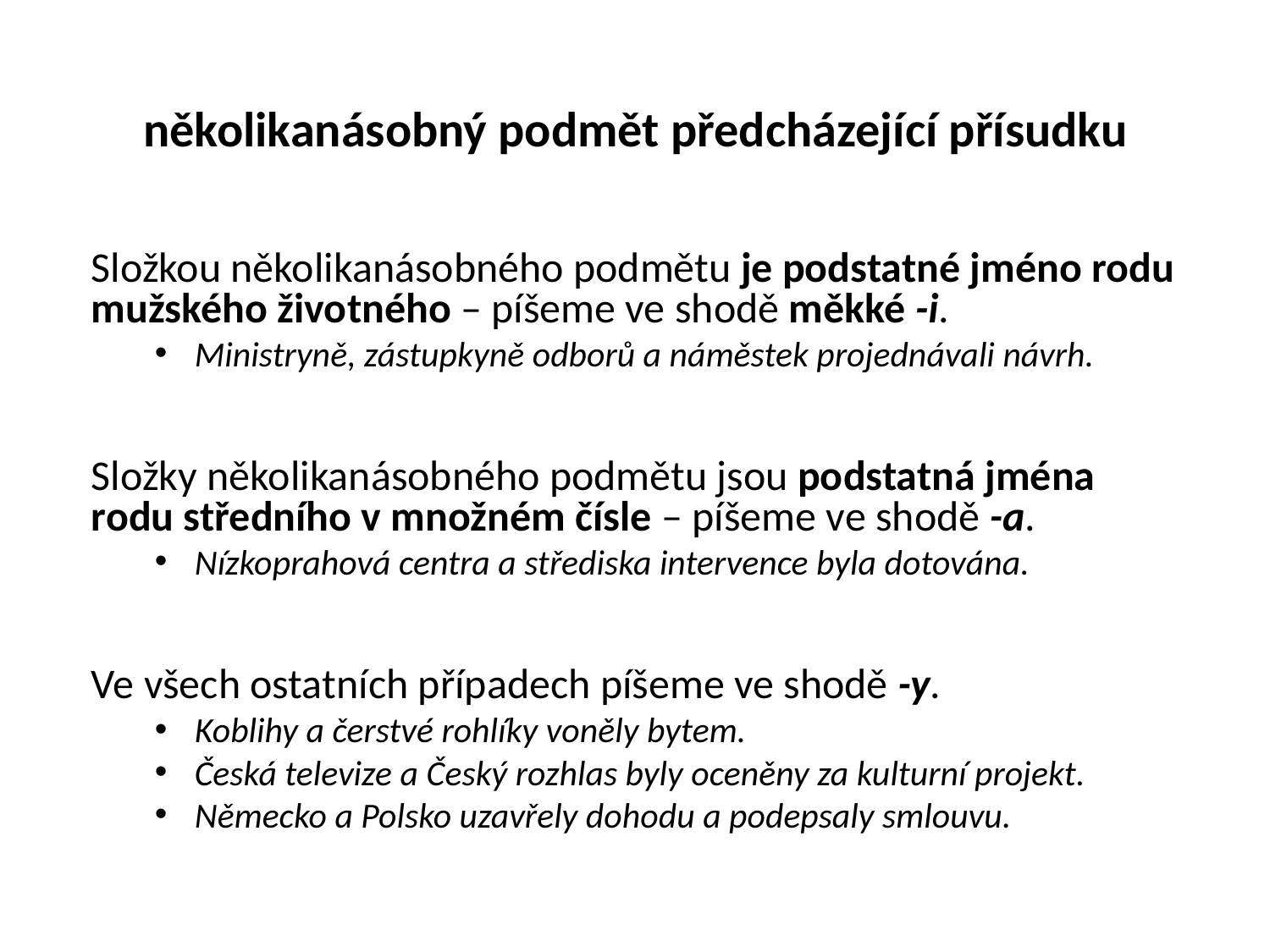

# několikanásobný podmět předcházející přísudku
Složkou několikanásobného podmětu je podstatné jméno rodu mužského životného – píšeme ve shodě měkké -i.
Ministryně, zástupkyně odborů a náměstek projednávali návrh.

Složky několikanásobného podmětu jsou podstatná jména rodu středního v množném čísle – píšeme ve shodě -a.
Nízkoprahová centra a střediska intervence byla dotována.

Ve všech ostatních případech píšeme ve shodě -y.
Koblihy a čerstvé rohlíky voněly bytem.
Česká televize a Český rozhlas byly oceněny za kulturní projekt.
Německo a Polsko uzavřely dohodu a podepsaly smlouvu.